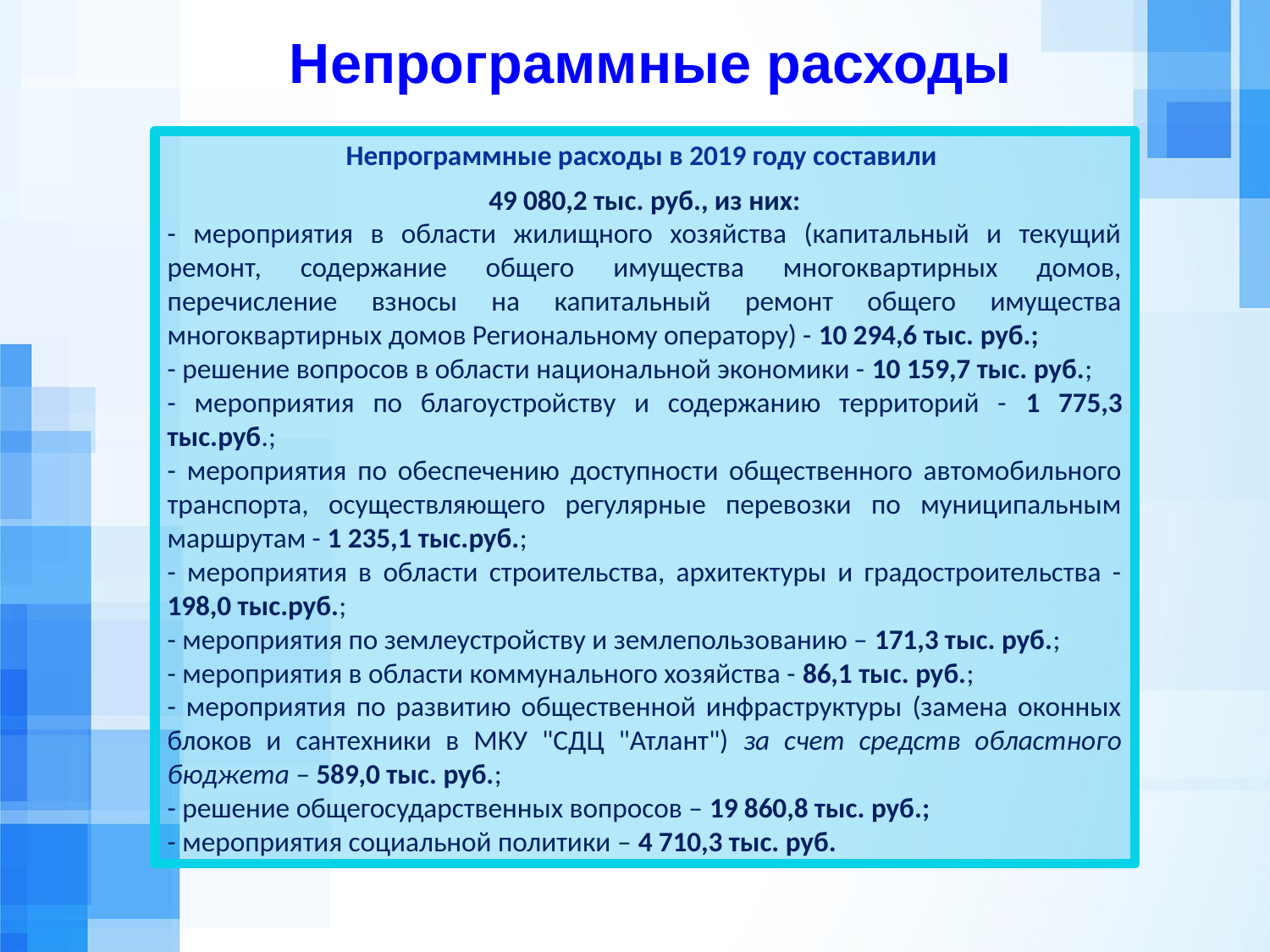

# Непрограммные расходы

Непрограммные расходы в 2019 году составили
49 080,2 тыс. руб., из них:
- мероприятия в области жилищного хозяйства (капитальный и текущий ремонт, содержание общего имущества многоквартирных домов, перечисление взносы на капитальный ремонт общего имущества многоквартирных домов Региональному оператору) - 10 294,6 тыс. руб.;
- решение вопросов в области национальной экономики - 10 159,7 тыс. руб.;
- мероприятия по благоустройству и содержанию территорий - 1 775,3 тыс.руб.;
- мероприятия по обеспечению доступности общественного автомобильного транспорта, осуществляющего регулярные перевозки по муниципальным маршрутам - 1 235,1 тыс.руб.;
- мероприятия в области строительства, архитектуры и градостроительства - 198,0 тыс.руб.;
- мероприятия по землеустройству и землепользованию – 171,3 тыс. руб.;
- мероприятия в области коммунального хозяйства - 86,1 тыс. руб.;
- мероприятия по развитию общественной инфраструктуры (замена оконных блоков и сантехники в МКУ "СДЦ "Атлант") за счет средств областного бюджета – 589,0 тыс. руб.;
- решение общегосударственных вопросов – 19 860,8 тыс. руб.;
- мероприятия социальной политики – 4 710,3 тыс. руб.